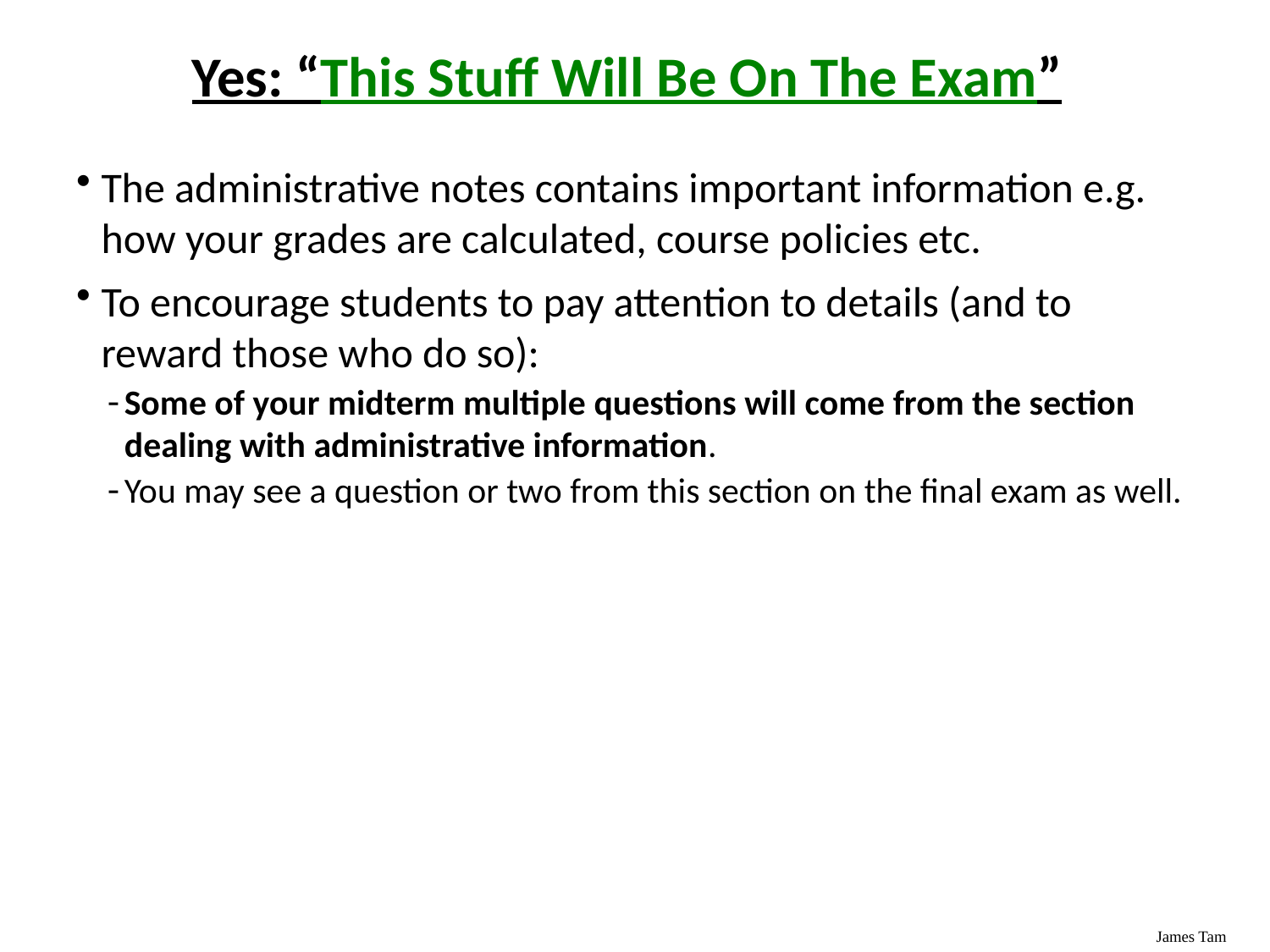

# Yes: “This Stuff Will Be On The Exam”
The administrative notes contains important information e.g. how your grades are calculated, course policies etc.
To encourage students to pay attention to details (and to reward those who do so):
Some of your midterm multiple questions will come from the section dealing with administrative information.
You may see a question or two from this section on the final exam as well.